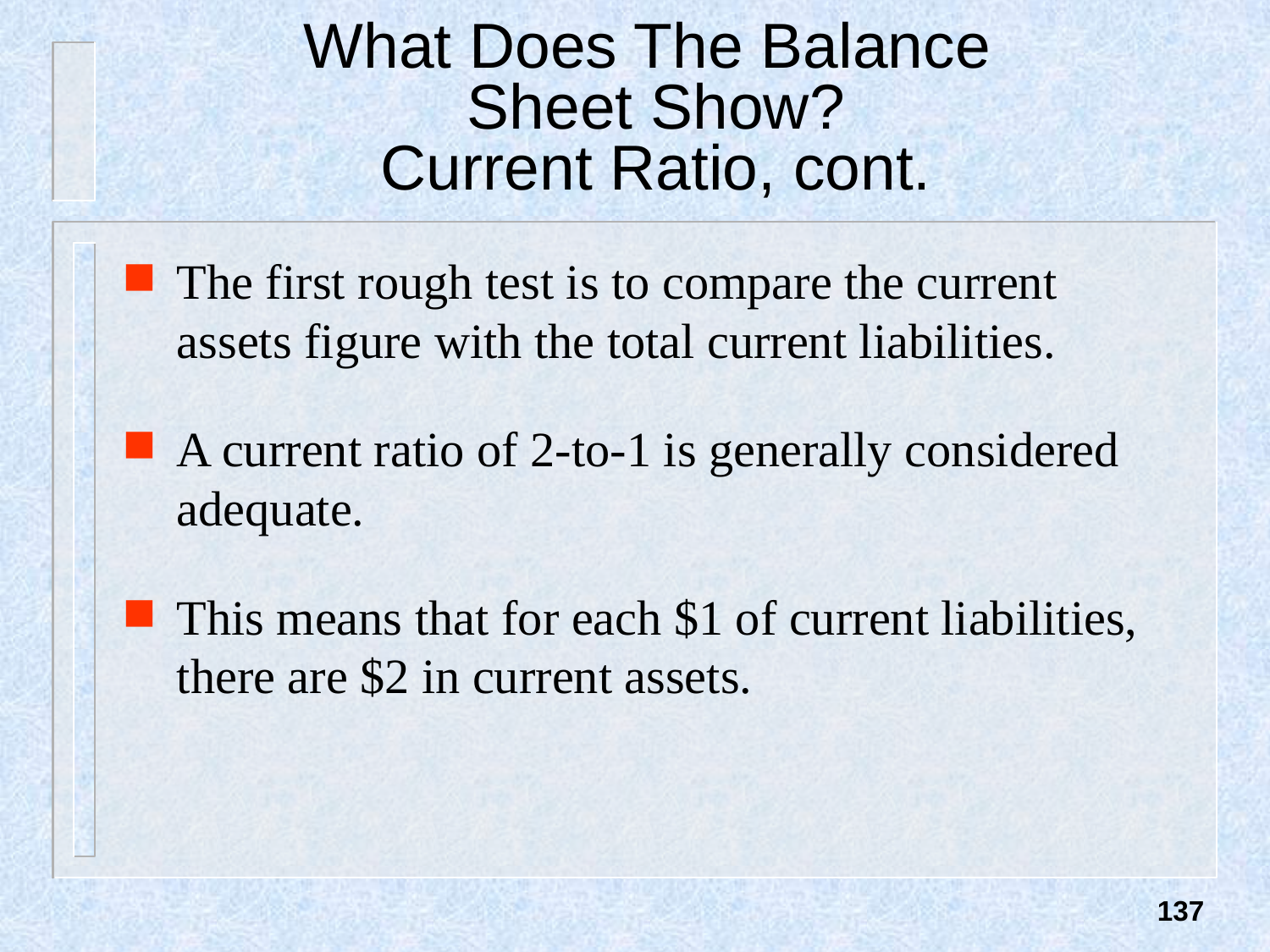

# What Does The Balance Sheet Show? Current Ratio, cont.
The first rough test is to compare the current assets figure with the total current liabilities.

A current ratio of 2-to-1 is generally considered adequate.

This means that for each $1 of current liabilities, there are $2 in current assets.

137